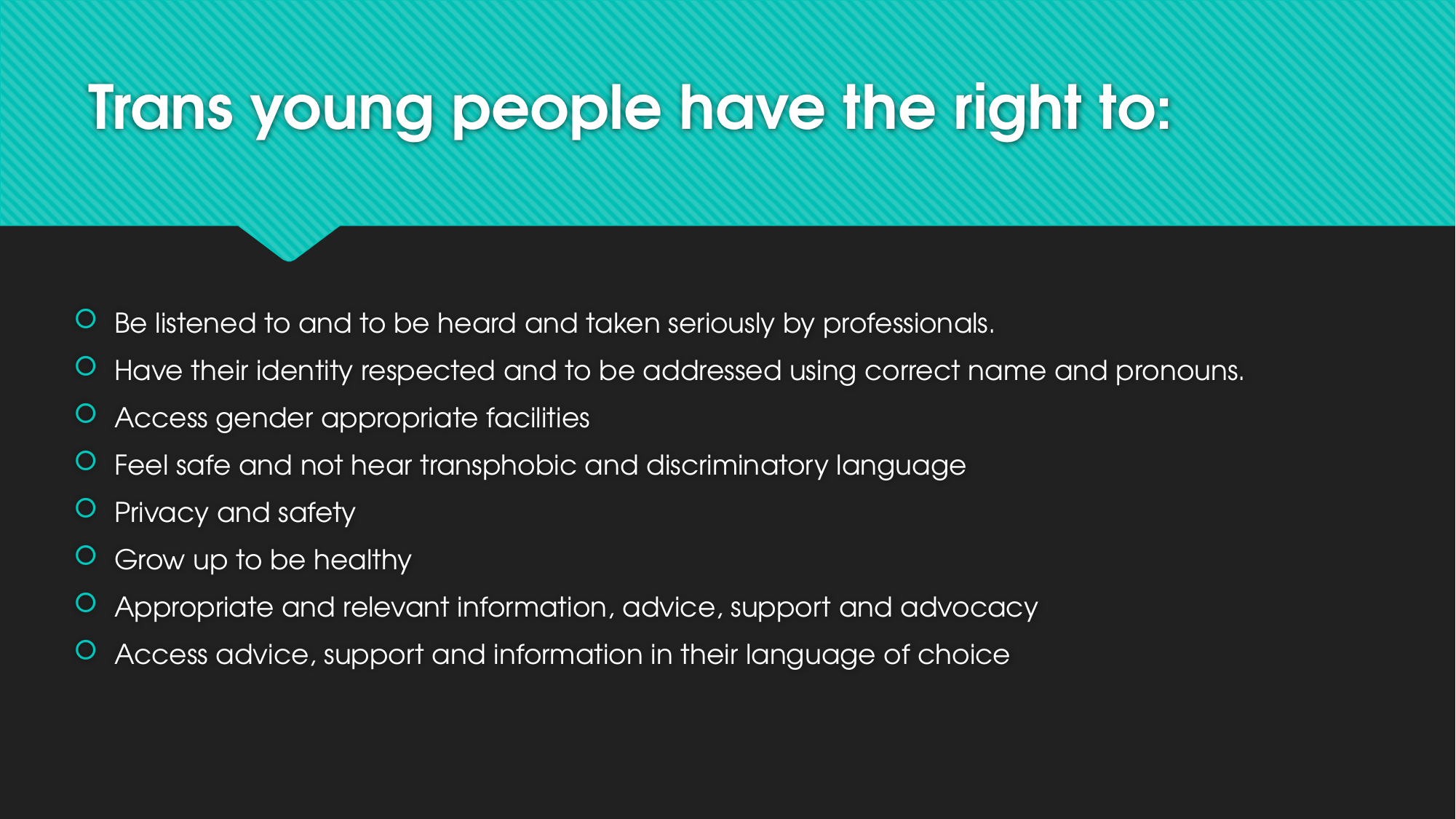

# Trans young people have the right to:
Be listened to and to be heard and taken seriously by professionals.
Have their identity respected and to be addressed using correct name and pronouns.
Access gender appropriate facilities
Feel safe and not hear transphobic and discriminatory language
Privacy and safety
Grow up to be healthy
Appropriate and relevant information, advice, support and advocacy
Access advice, support and information in their language of choice